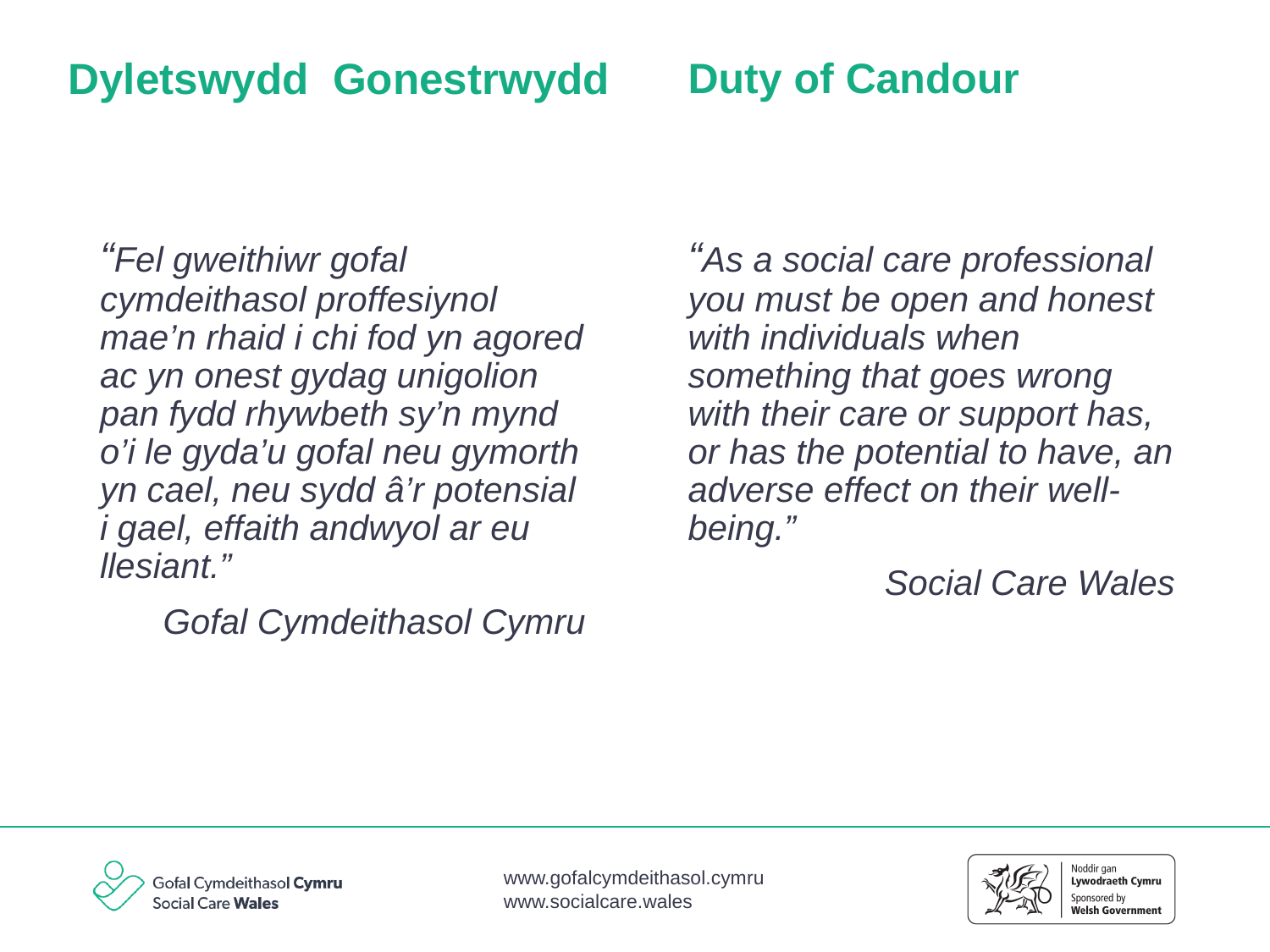

Duty of Candour
# Dyletswydd  Gonestrwydd
“Fel gweithiwr gofal cymdeithasol proffesiynol mae’n rhaid i chi fod yn agored ac yn onest gydag unigolion pan fydd rhywbeth sy’n mynd o’i le gyda’u gofal neu gymorth yn cael, neu sydd â’r potensial i gael, effaith andwyol ar eu llesiant.”
Gofal Cymdeithasol Cymru

“As a social care professional you must be open and honest with individuals when something that goes wrong with their care or support has, or has the potential to have, an adverse effect on their well-being.”
Social Care Wales